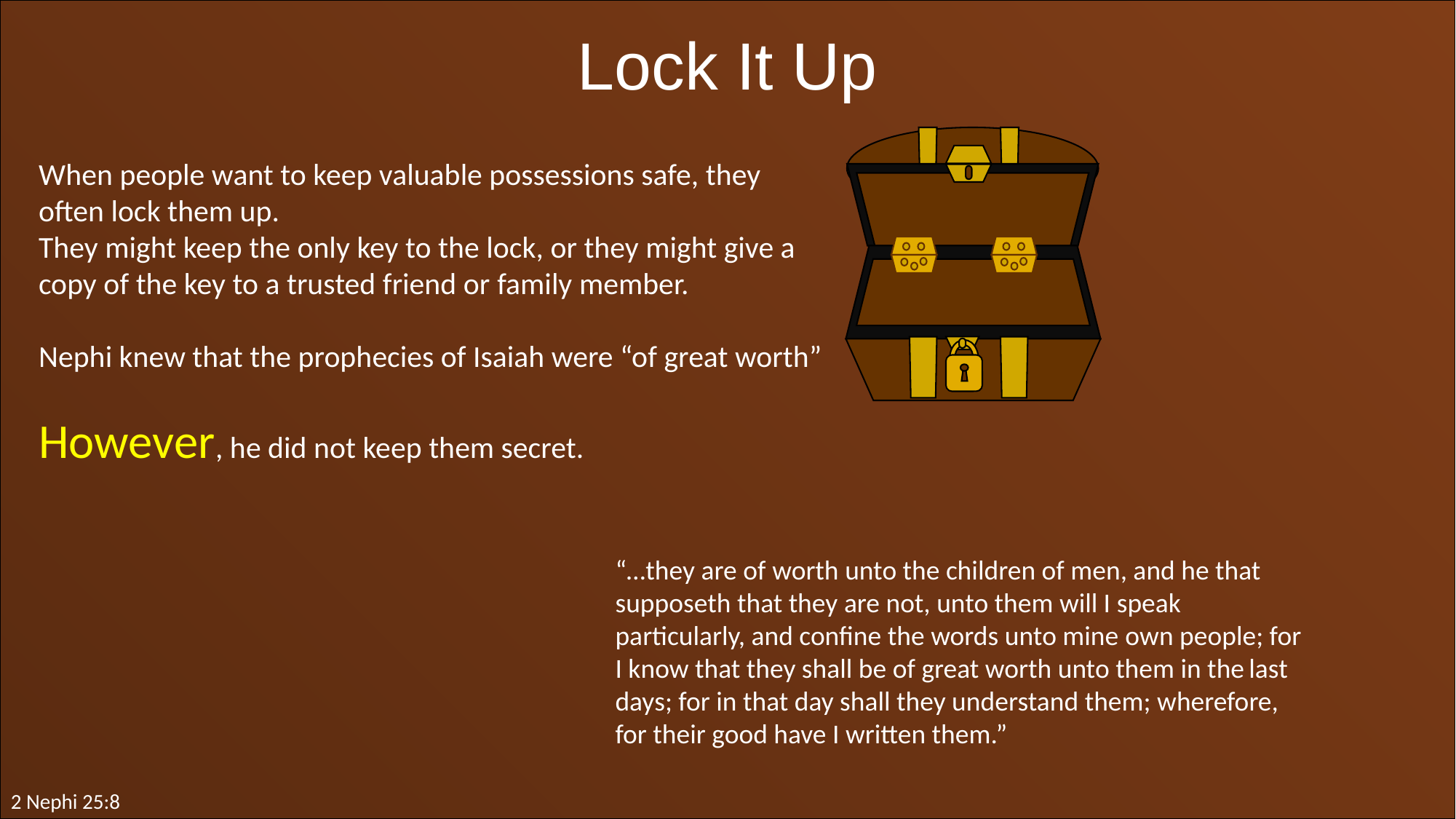

Lock It Up

When people want to keep valuable possessions safe, they often lock them up.
They might keep the only key to the lock, or they might give a copy of the key to a trusted friend or family member.

Nephi knew that the prophecies of Isaiah were “of great worth”

However, he did not keep them secret.
“…they are of worth unto the children of men, and he that supposeth that they are not, unto them will I speak particularly, and confine the words unto mine own people; for I know that they shall be of great worth unto them in the last days; for in that day shall they understand them; wherefore, for their good have I written them.”
2 Nephi 25:8